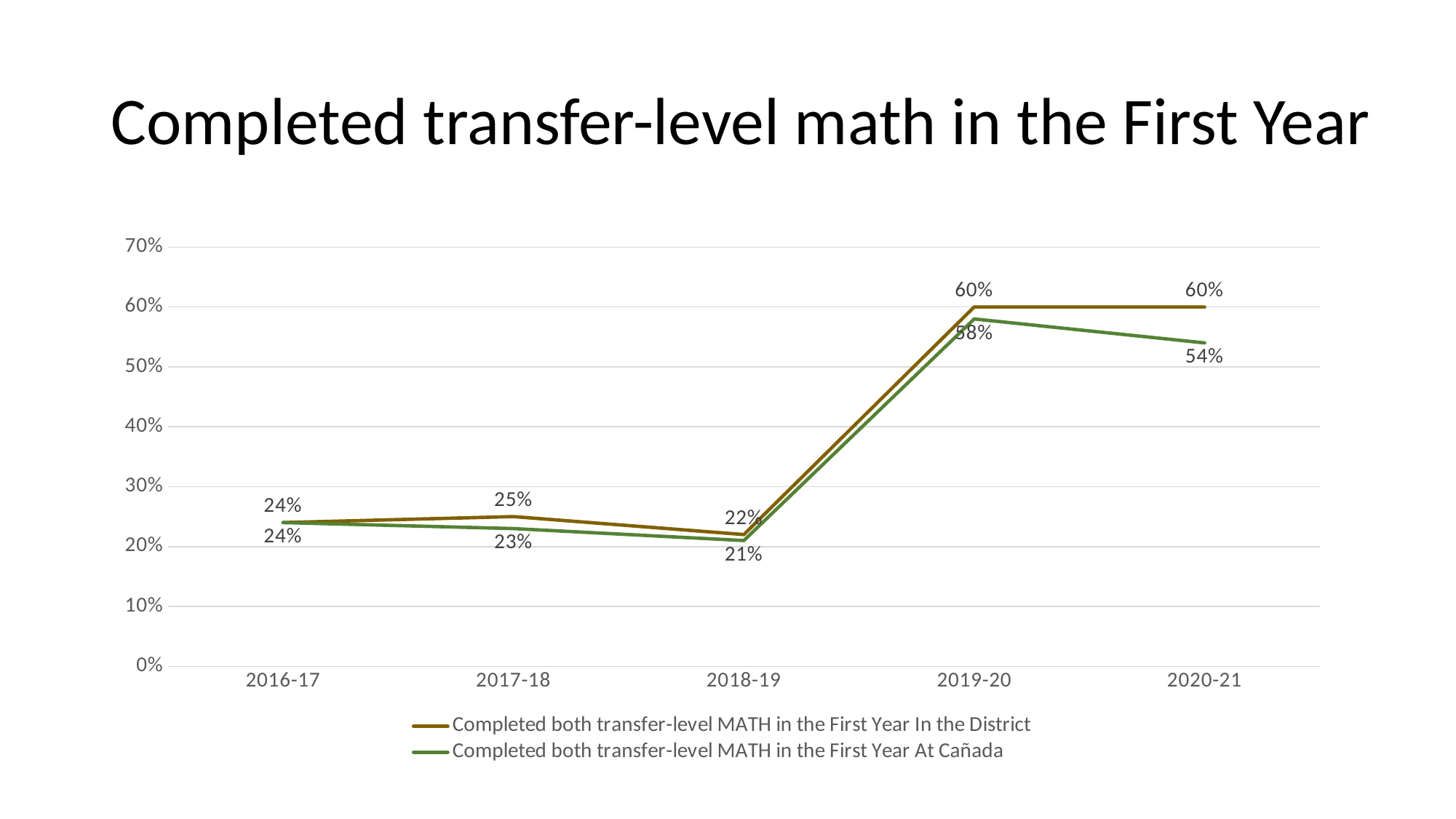

# Completed transfer-level math in the First Year

### Chart

| Category | Completed both transfer-level MATH in the First Year | Completed both transfer-level MATH in the First Year |
|---|---|---|
| 2016-17 | 0.24 | 0.24 |
| 2017-18 | 0.25 | 0.23 |
| 2018-19 | 0.22 | 0.21 |
| 2019-20 | 0.6 | 0.58 |
| 2020-21 | 0.6 | 0.54 |